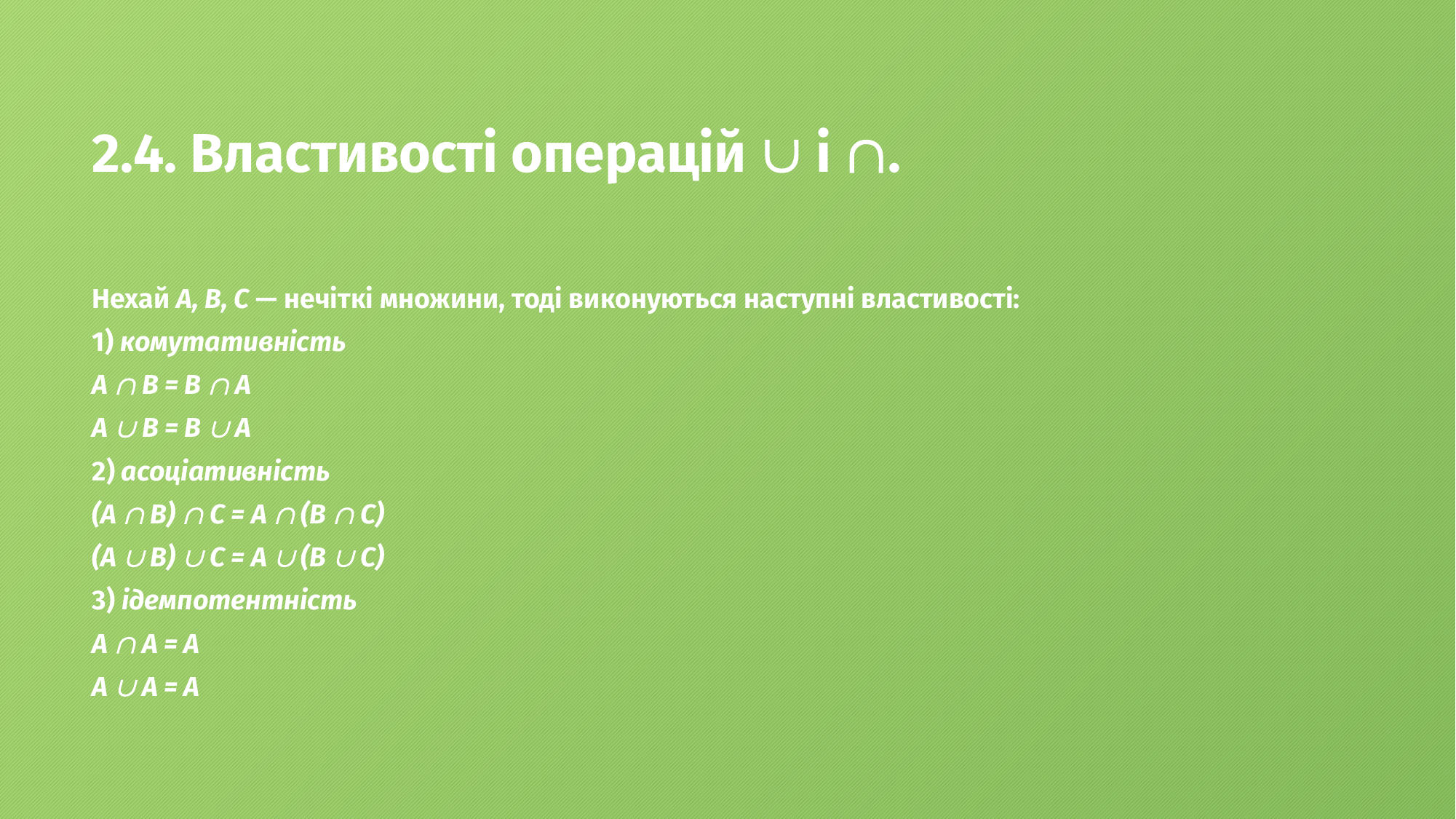

# 2.4. Властивості операцій ∪ і ∩.
Нехай А, В, С — нечіткі множини, тоді виконуються наступні властивості:
1) комутативність
А ∩ В = В ∩ А
А ∪ В = В ∪ А
2) асоціативність
(А ∩ В) ∩ С = А ∩ (В ∩ С)
(А ∪ В) ∪ С = А ∪ (В ∪ С)
3) ідемпотентність
А ∩ А = А
А ∪ А = А